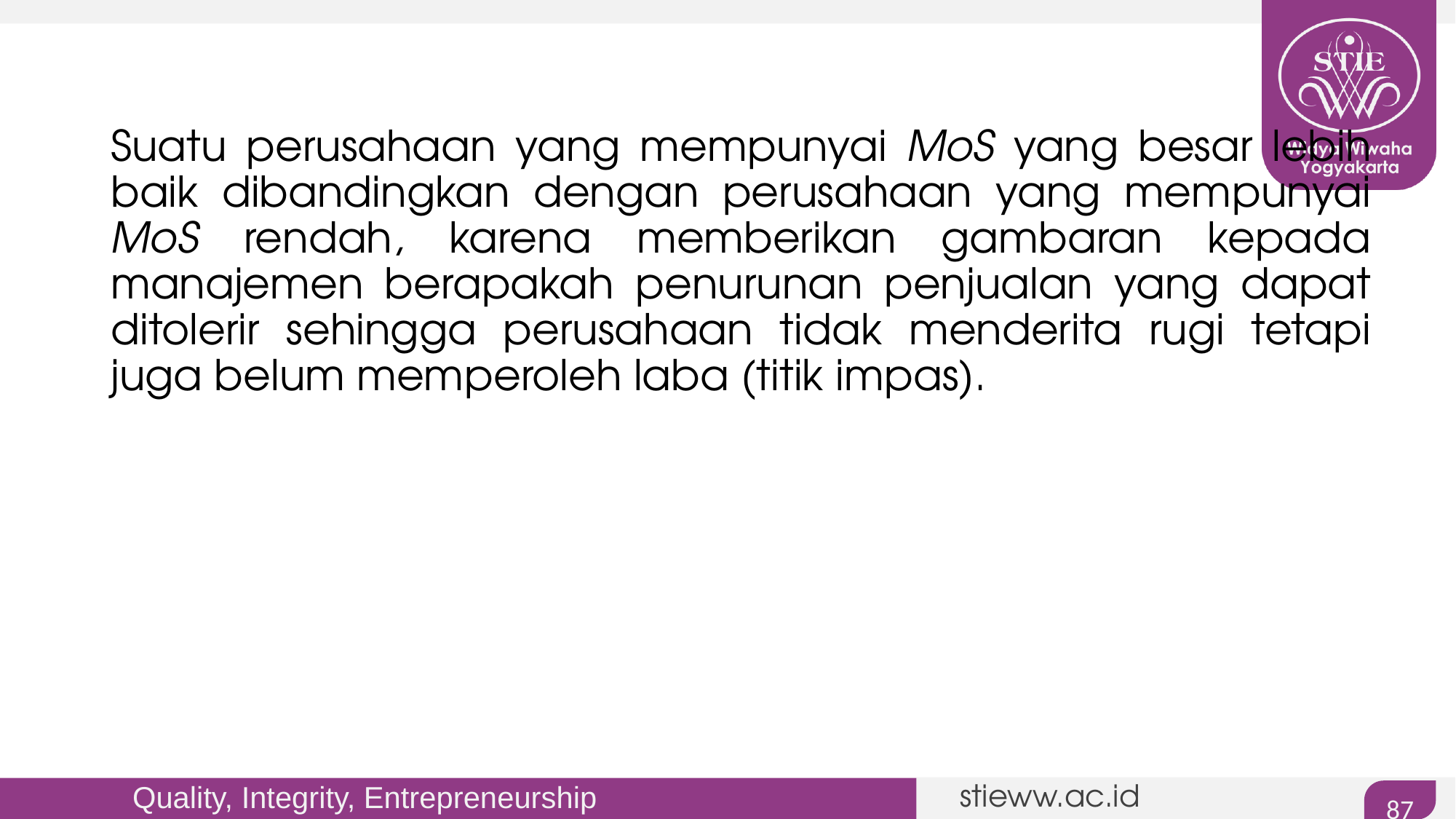

#
	Suatu perusahaan yang mempunyai MoS yang besar lebih baik dibandingkan dengan perusahaan yang mempunyai MoS rendah, karena memberikan gambaran kepada manajemen berapakah penurunan penjualan yang dapat ditolerir sehingga perusahaan tidak menderita rugi tetapi juga belum memperoleh laba (titik impas).